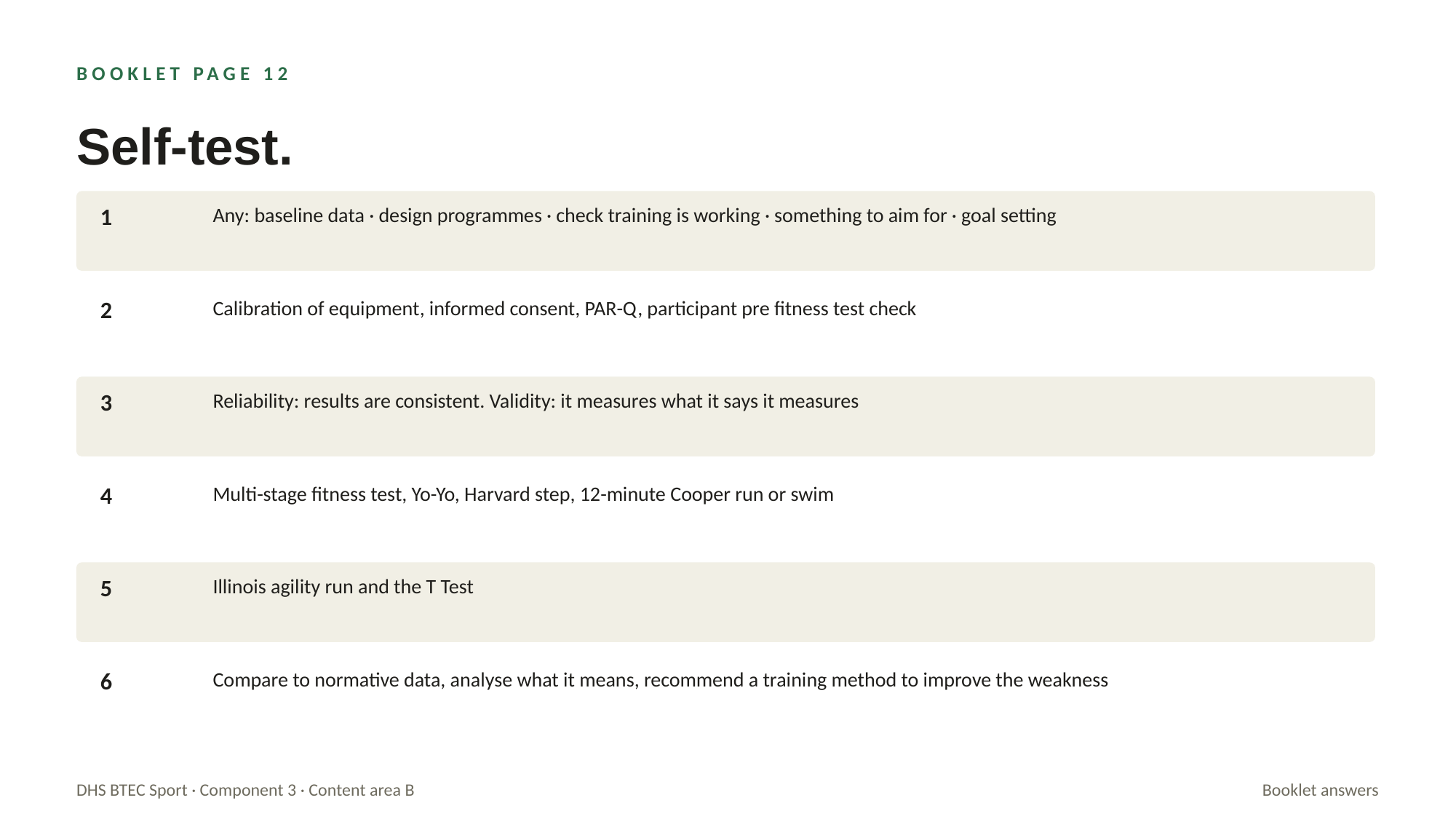

BOOKLET PAGE 12
Self-test.

1
Any: baseline data · design programmes · check training is working · something to aim for · goal setting

2
Calibration of equipment, informed consent, PAR-Q, participant pre fitness test check

3
Reliability: results are consistent. Validity: it measures what it says it measures

4
Multi-stage fitness test, Yo-Yo, Harvard step, 12-minute Cooper run or swim

5
Illinois agility run and the T Test

6
Compare to normative data, analyse what it means, recommend a training method to improve the weakness
DHS BTEC Sport · Component 3 · Content area B
Booklet answers